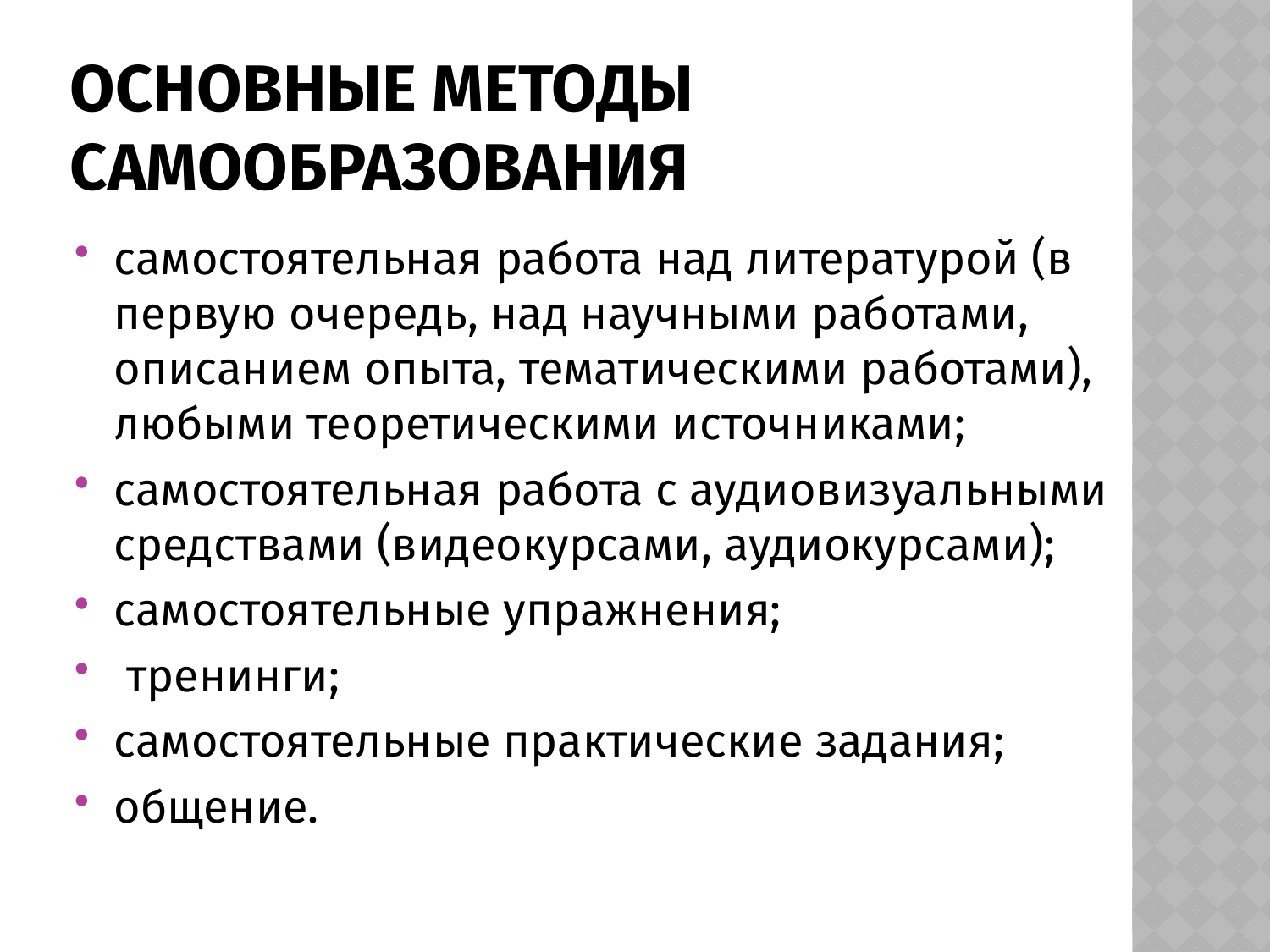

# Основные методы самообразования
самостоятельная работа над литературой (в первую очередь, над научными работами, описанием опыта, тематическими работами), любыми теоретическими источниками;
самостоятельная работа с аудиовизуальными средствами (видеокурсами, аудиокурсами);
самостоятельные упражнения;
 тренинги;
самостоятельные практические задания;
общение.